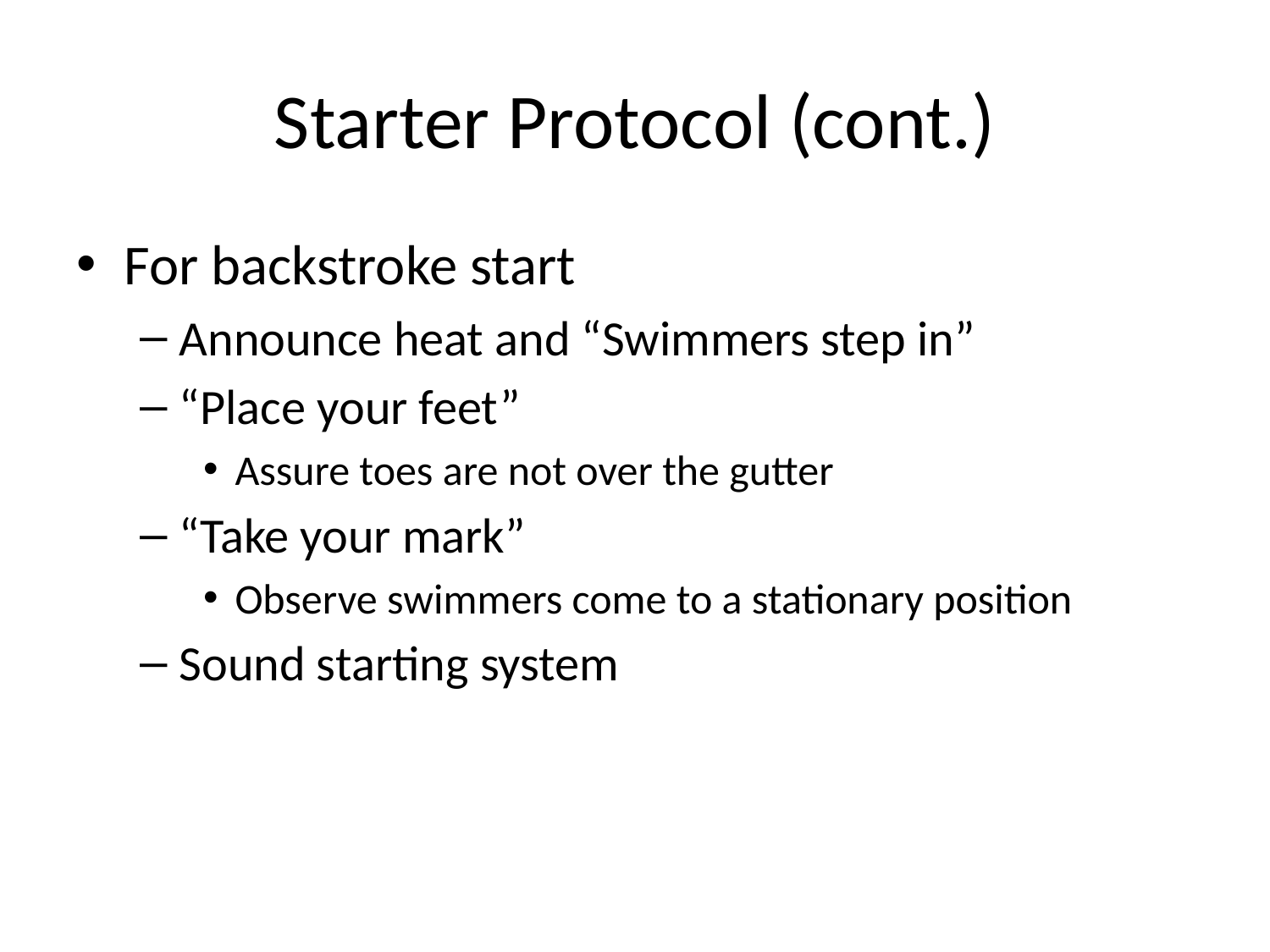

# Starter Protocol (cont.)
For backstroke start
Announce heat and “Swimmers step in”
“Place your feet”
Assure toes are not over the gutter
“Take your mark”
Observe swimmers come to a stationary position
Sound starting system